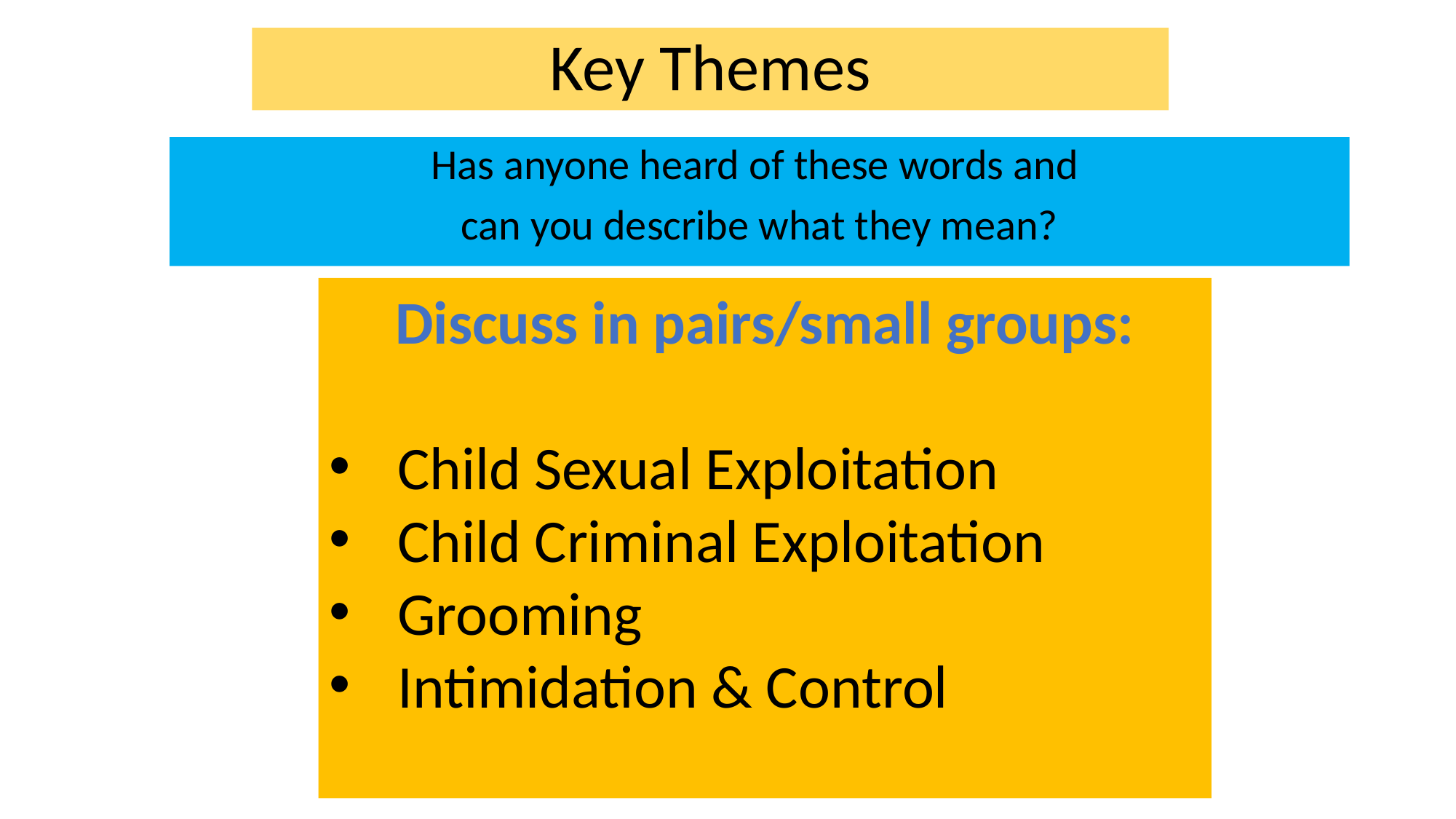

# Key Themes
Has anyone heard of these words and
can you describe what they mean?
Discuss in pairs/small groups:

Child Sexual Exploitation
Child Criminal Exploitation
Grooming
Intimidation & Control